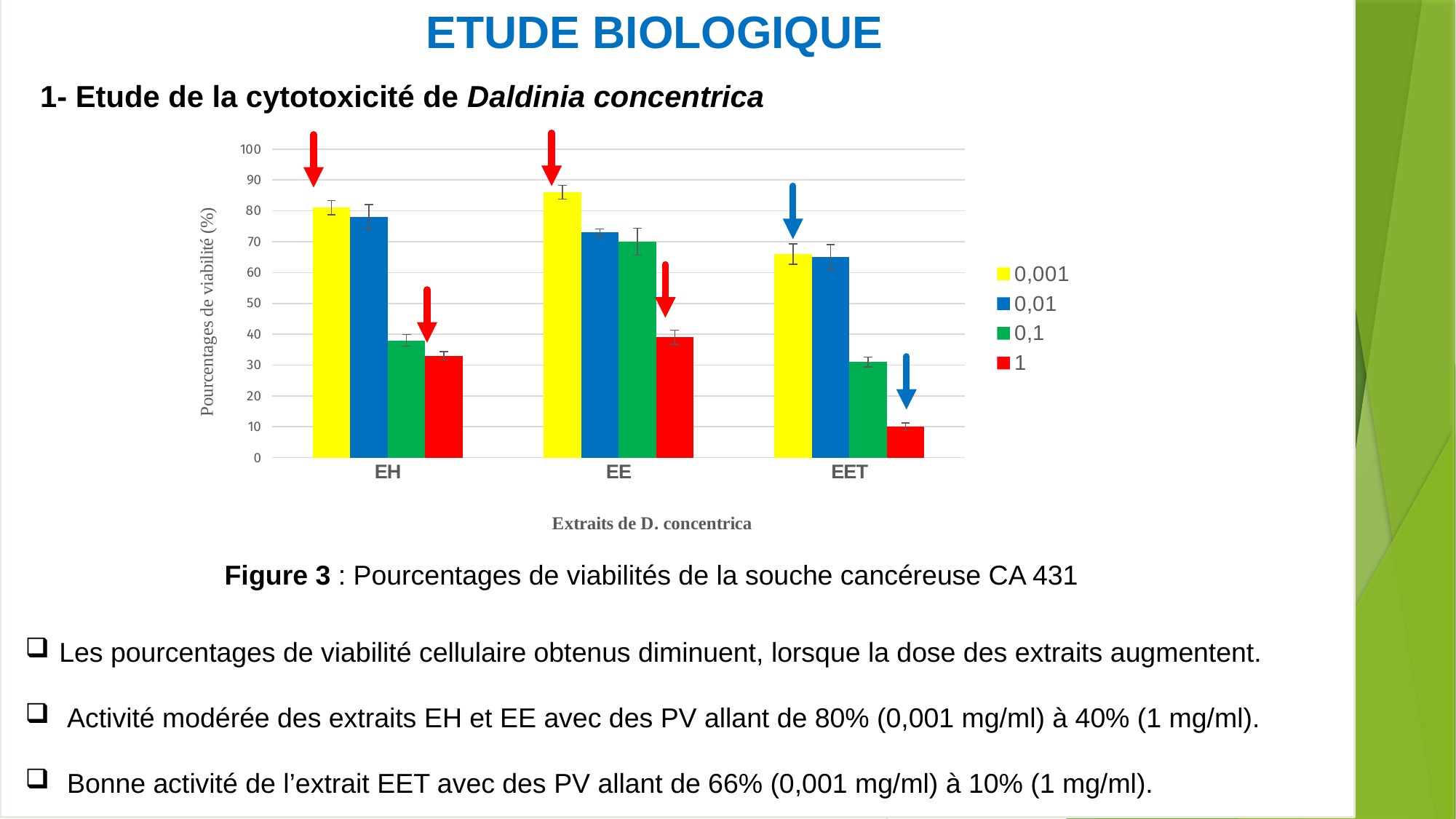

ETUDE BIOLOGIQUE
Etude de la cytotoxicité de Ximenia americana Linn.
1- Etude de la cytotoxicité de Daldinia concentrica

### Chart

| Category | 0,001 | 0,01 | 0,1 | 1 |
|---|---|---|---|---|
| EH | 81.0 | 78.0 | 38.0 | 33.0 |
| EE | 86.0 | 73.0 | 70.0 | 39.0 |
| EET | 66.0 | 65.0 | 31.0 | 10.0 |
Figure 3 : Pourcentages de viabilités de la souche cancéreuse CA 431
Les pourcentages de viabilité cellulaire obtenus diminuent, lorsque la dose des extraits augmentent.

 Activité modérée des extraits EH et EE avec des PV allant de 80% (0,001 mg/ml) à 40% (1 mg/ml).

 Bonne activité de l’extrait EET avec des PV allant de 66% (0,001 mg/ml) à 10% (1 mg/ml).